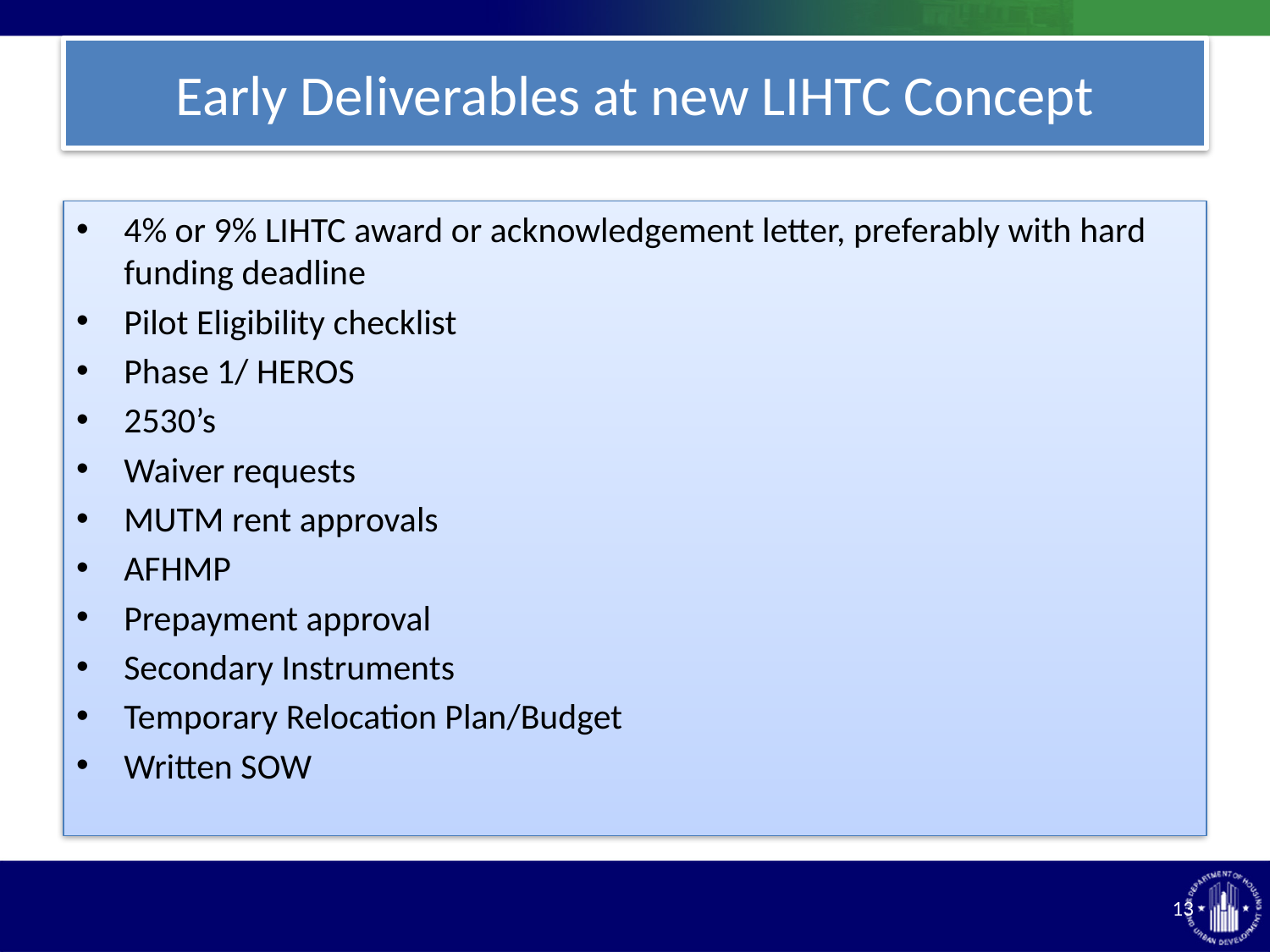

# Early Deliverables at new LIHTC Concept
4% or 9% LIHTC award or acknowledgement letter, preferably with hard funding deadline
Pilot Eligibility checklist
Phase 1/ HEROS
2530’s
Waiver requests
MUTM rent approvals
AFHMP
Prepayment approval
Secondary Instruments
Temporary Relocation Plan/Budget
Written SOW
13